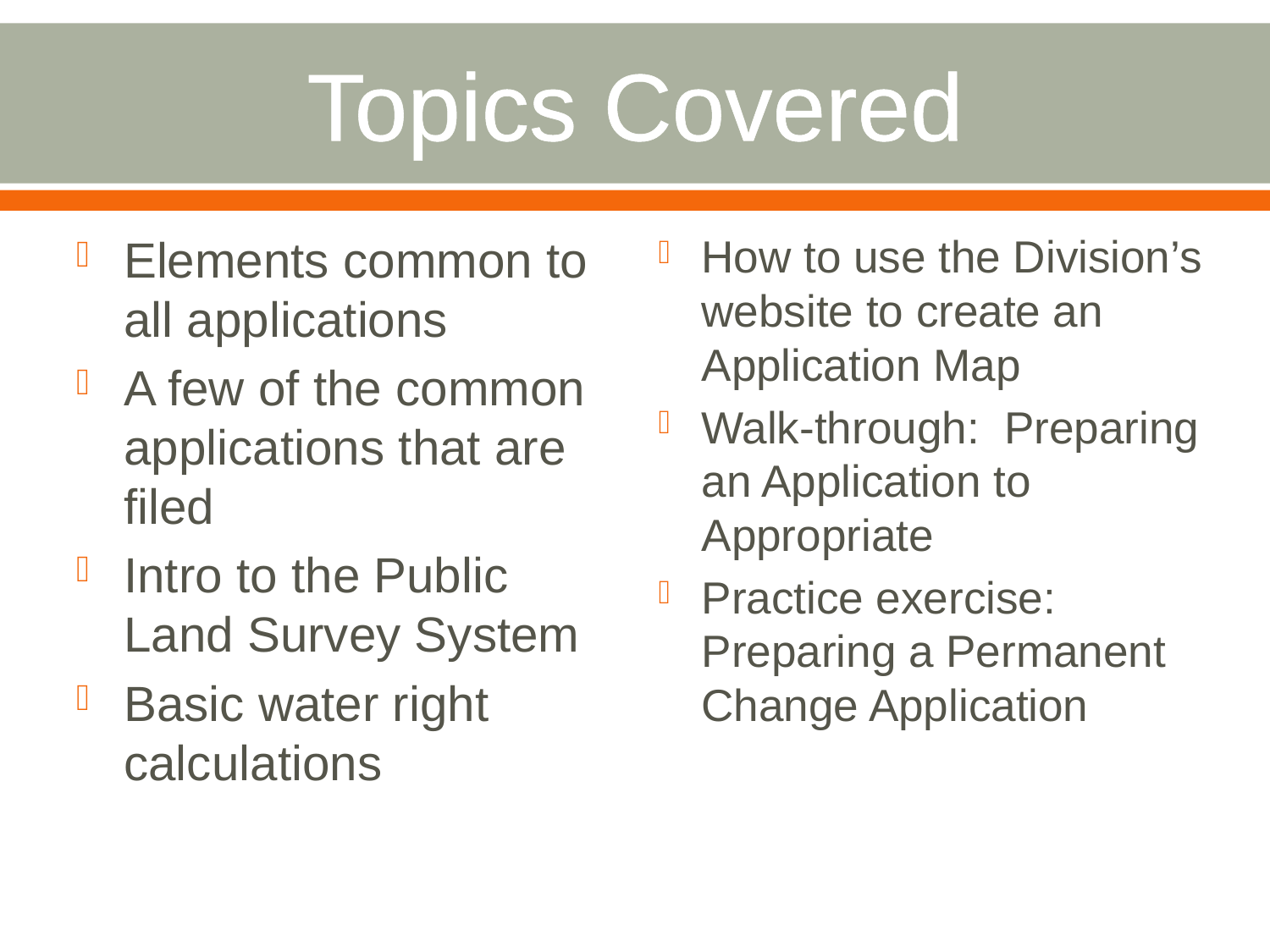

# Topics Covered
Elements common to all applications
A few of the common applications that are filed
Intro to the Public Land Survey System
Basic water right calculations

How to use the Division’s website to create an Application Map
Walk-through:  Preparing an Application to Appropriate
Practice exercise: Preparing a Permanent Change Application